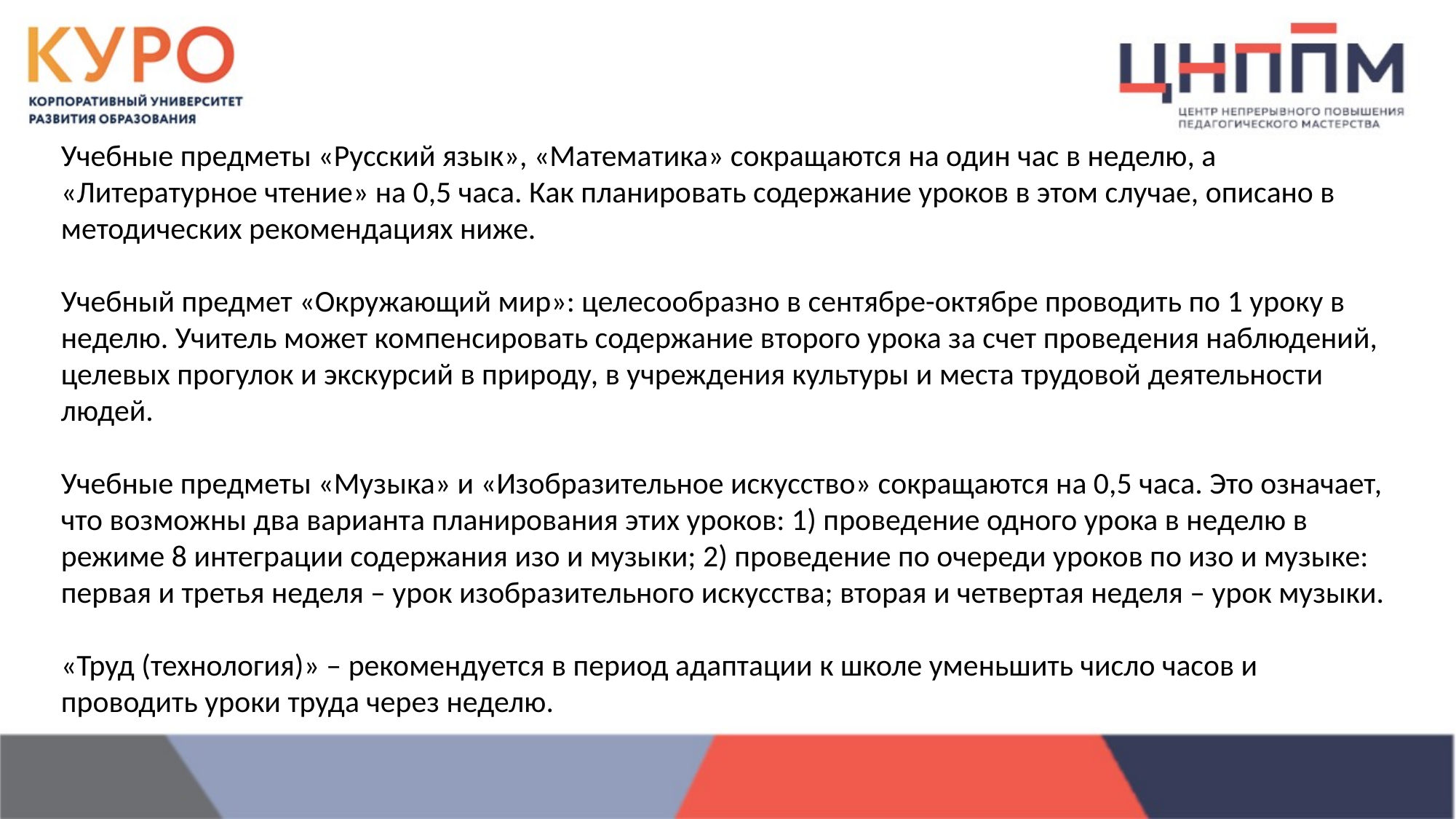

Учебные предметы «Русский язык», «Математика» сокращаются на один час в неделю, а «Литературное чтение» на 0,5 часа. Как планировать содержание уроков в этом случае, описано в методических рекомендациях ниже.

Учебный предмет «Окружающий мир»: целесообразно в сентябре-октябре проводить по 1 уроку в неделю. Учитель может компенсировать содержание второго урока за счет проведения наблюдений, целевых прогулок и экскурсий в природу, в учреждения культуры и места трудовой деятельности людей.

Учебные предметы «Музыка» и «Изобразительное искусство» сокращаются на 0,5 часа. Это означает, что возможны два варианта планирования этих уроков: 1) проведение одного урока в неделю в режиме 8 интеграции содержания изо и музыки; 2) проведение по очереди уроков по изо и музыке: первая и третья неделя – урок изобразительного искусства; вторая и четвертая неделя – урок музыки.

«Труд (технология)» – рекомендуется в период адаптации к школе уменьшить число часов и проводить уроки труда через неделю.